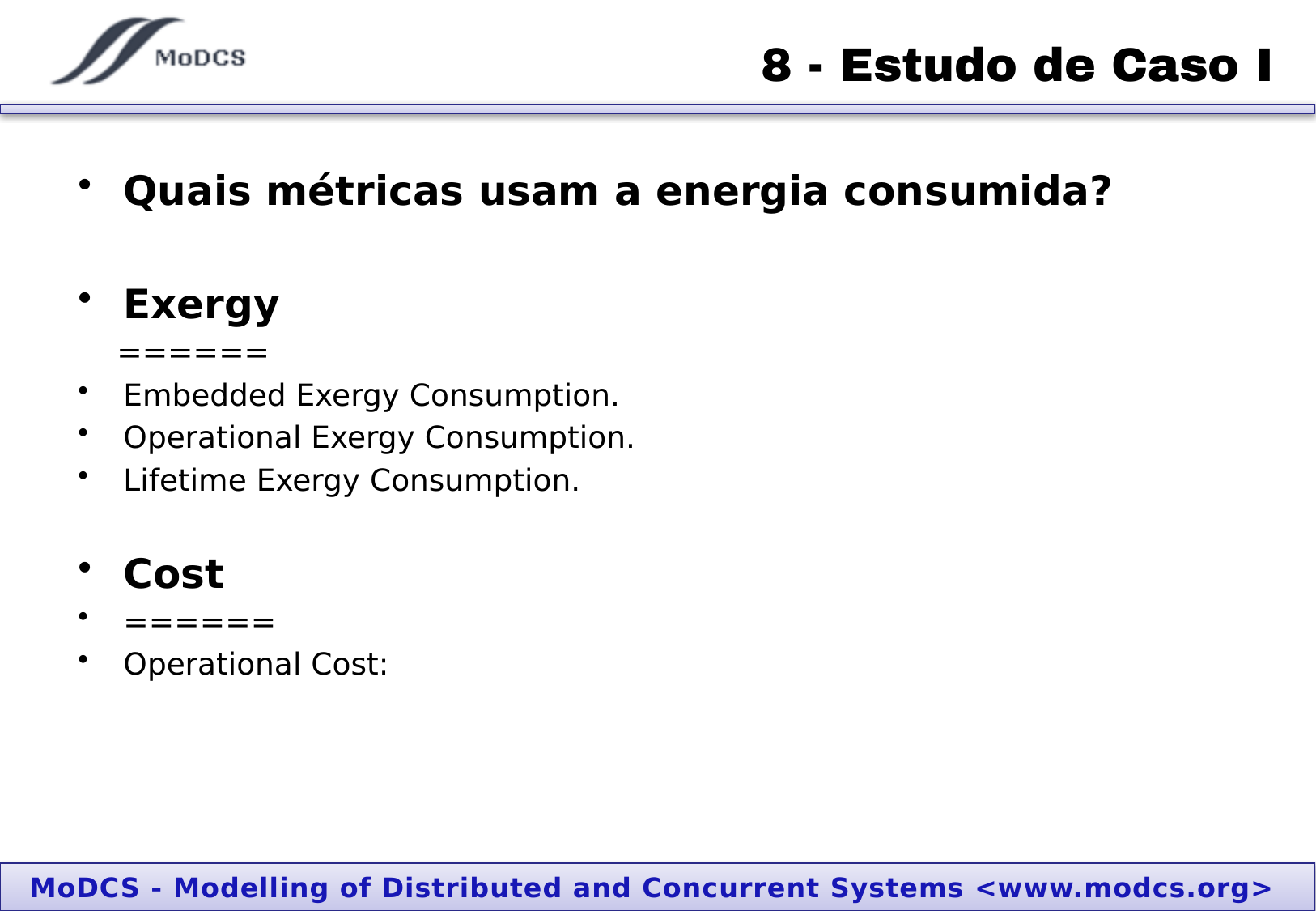

# 8 - Estudo de Caso I
Quais métricas usam a energia consumida?

Exergy
    ======
Embedded Exergy Consumption.
Operational Exergy Consumption.
Lifetime Exergy Consumption.

Cost
======
Operational Cost: